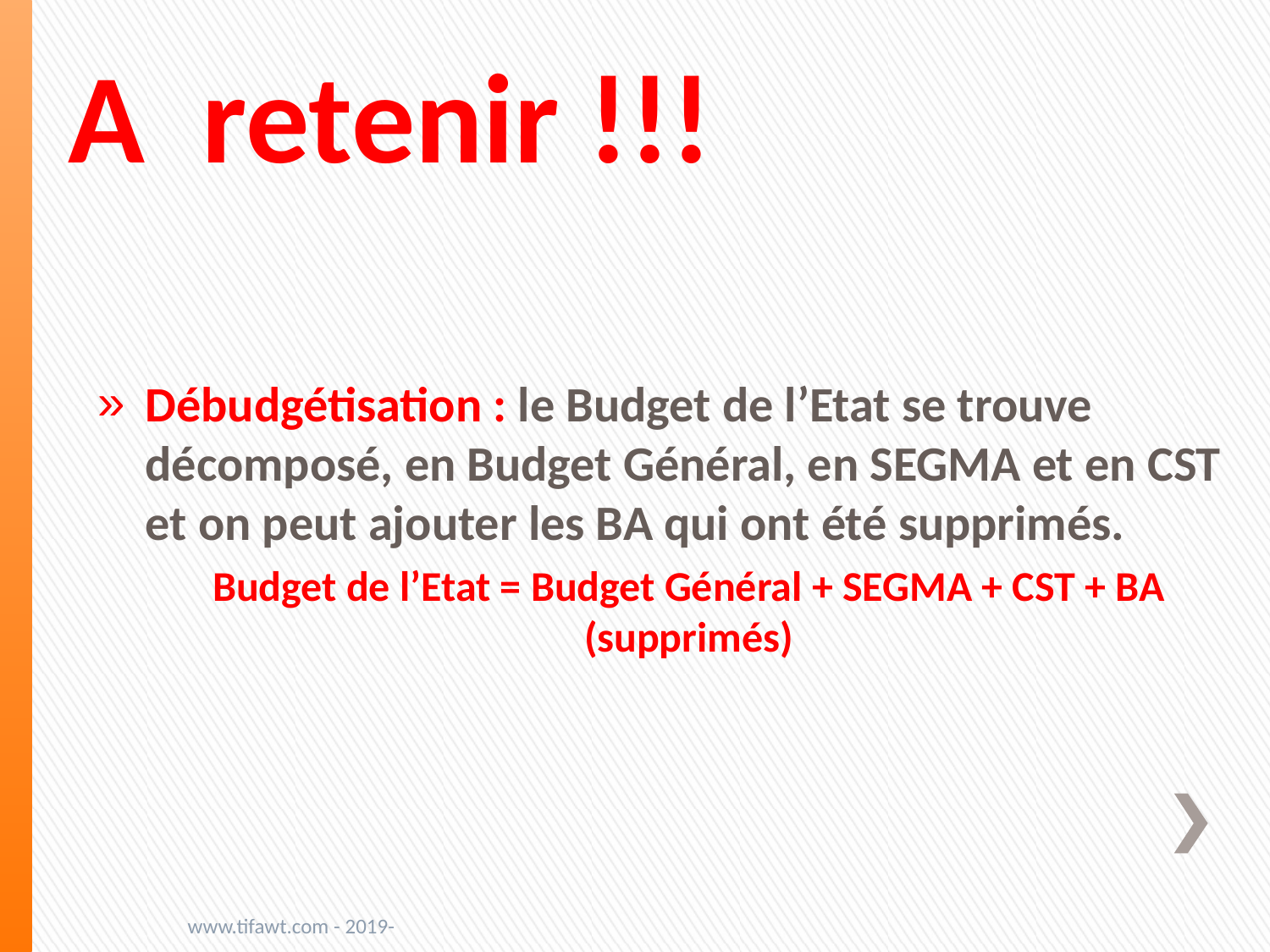

# A  retenir !!!
Débudgétisation : le Budget de l’Etat se trouve décomposé, en Budget Général, en SEGMA et en CST et on peut ajouter les BA qui ont été supprimés.
Budget de l’Etat = Budget Général + SEGMA + CST + BA (supprimés)

www.tifawt.com - 2019-